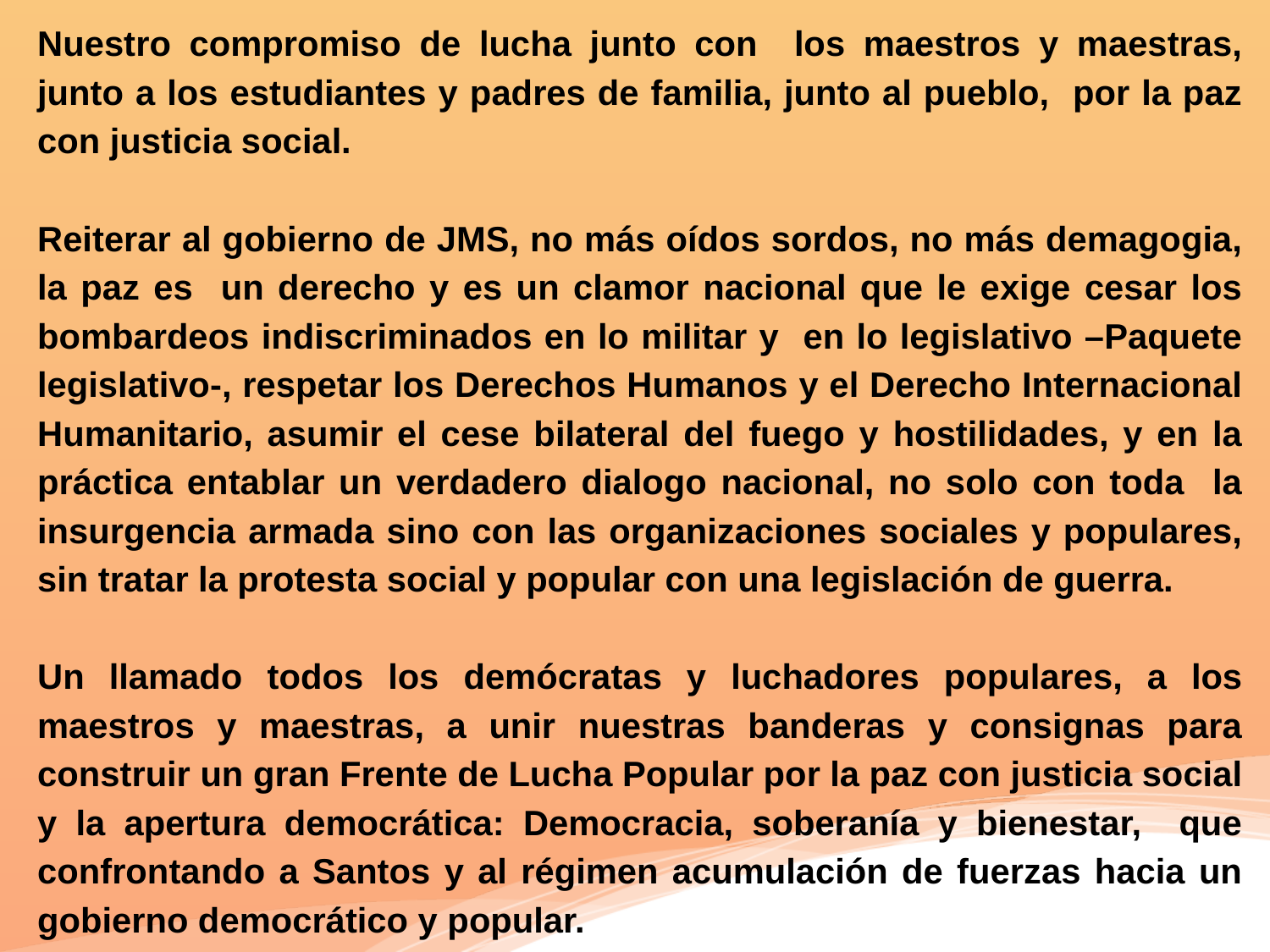

Nuestro compromiso de lucha junto con  los maestros y maestras, junto a los estudiantes y padres de familia, junto al pueblo,  por la paz con justicia social.

Reiterar al gobierno de JMS, no más oídos sordos, no más demagogia, la paz es  un derecho y es un clamor nacional que le exige cesar los bombardeos indiscriminados en lo militar y  en lo legislativo –Paquete legislativo-, respetar los Derechos Humanos y el Derecho Internacional Humanitario, asumir el cese bilateral del fuego y hostilidades, y en la práctica entablar un verdadero dialogo nacional, no solo con toda  la insurgencia armada sino con las organizaciones sociales y populares, sin tratar la protesta social y popular con una legislación de guerra.

Un llamado todos los demócratas y luchadores populares, a los maestros y maestras, a unir nuestras banderas y consignas para construir un gran Frente de Lucha Popular por la paz con justicia social y la apertura democrática: Democracia, soberanía y bienestar,  que confrontando a Santos y al régimen acumulación de fuerzas hacia un gobierno democrático y popular.